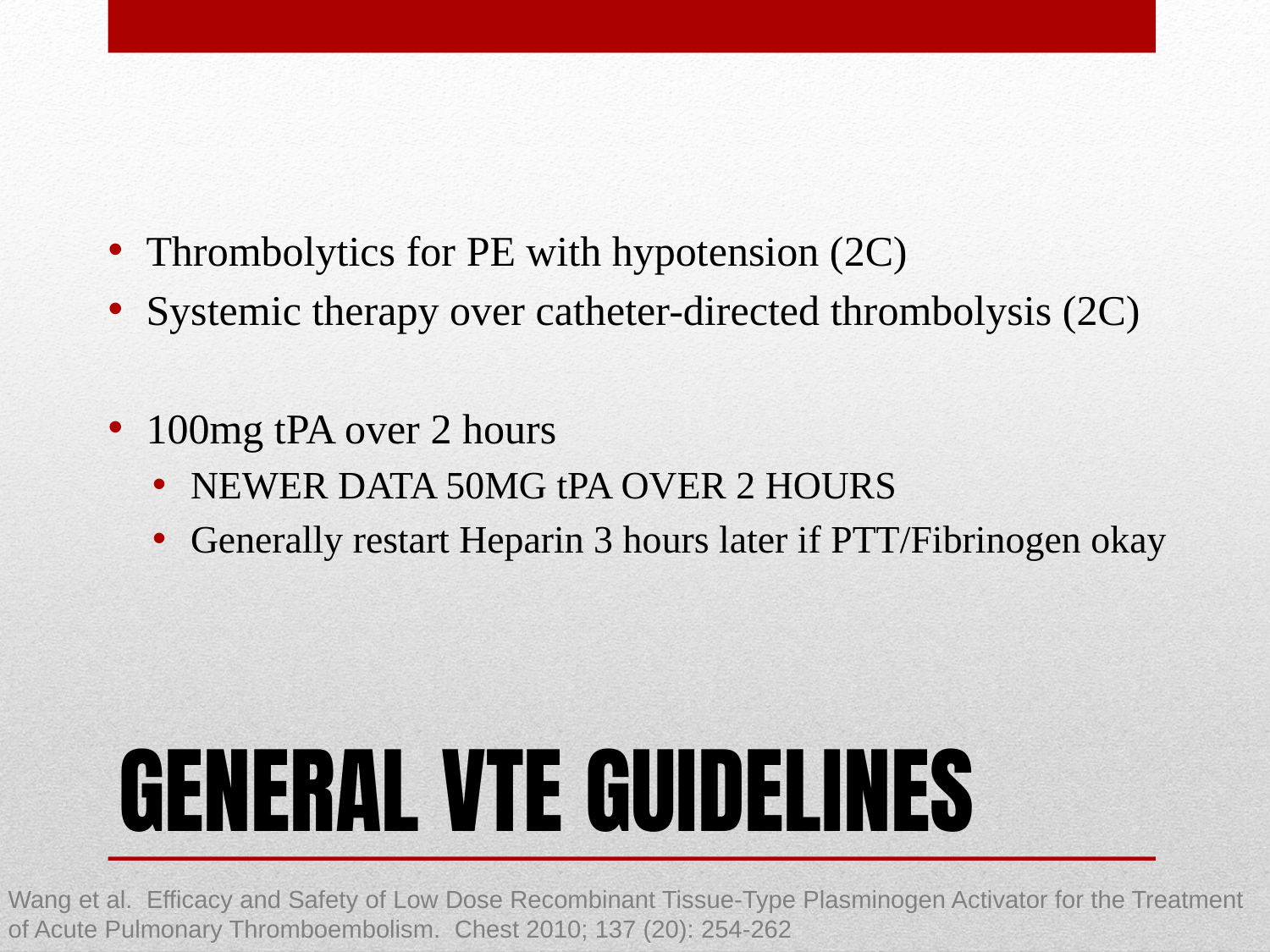

Thrombolytics for PE with hypotension (2C)
Systemic therapy over catheter-directed thrombolysis (2C)

100mg tPA over 2 hours
NEWER DATA 50MG tPA OVER 2 HOURS
Generally restart Heparin 3 hours later if PTT/Fibrinogen okay

GENERAL VTE GUIDELINES
Wang et al.  Efficacy and Safety of Low Dose Recombinant Tissue-Type Plasminogen Activator for the Treatment of Acute Pulmonary Thromboembolism.  Chest 2010; 137 (20): 254-262